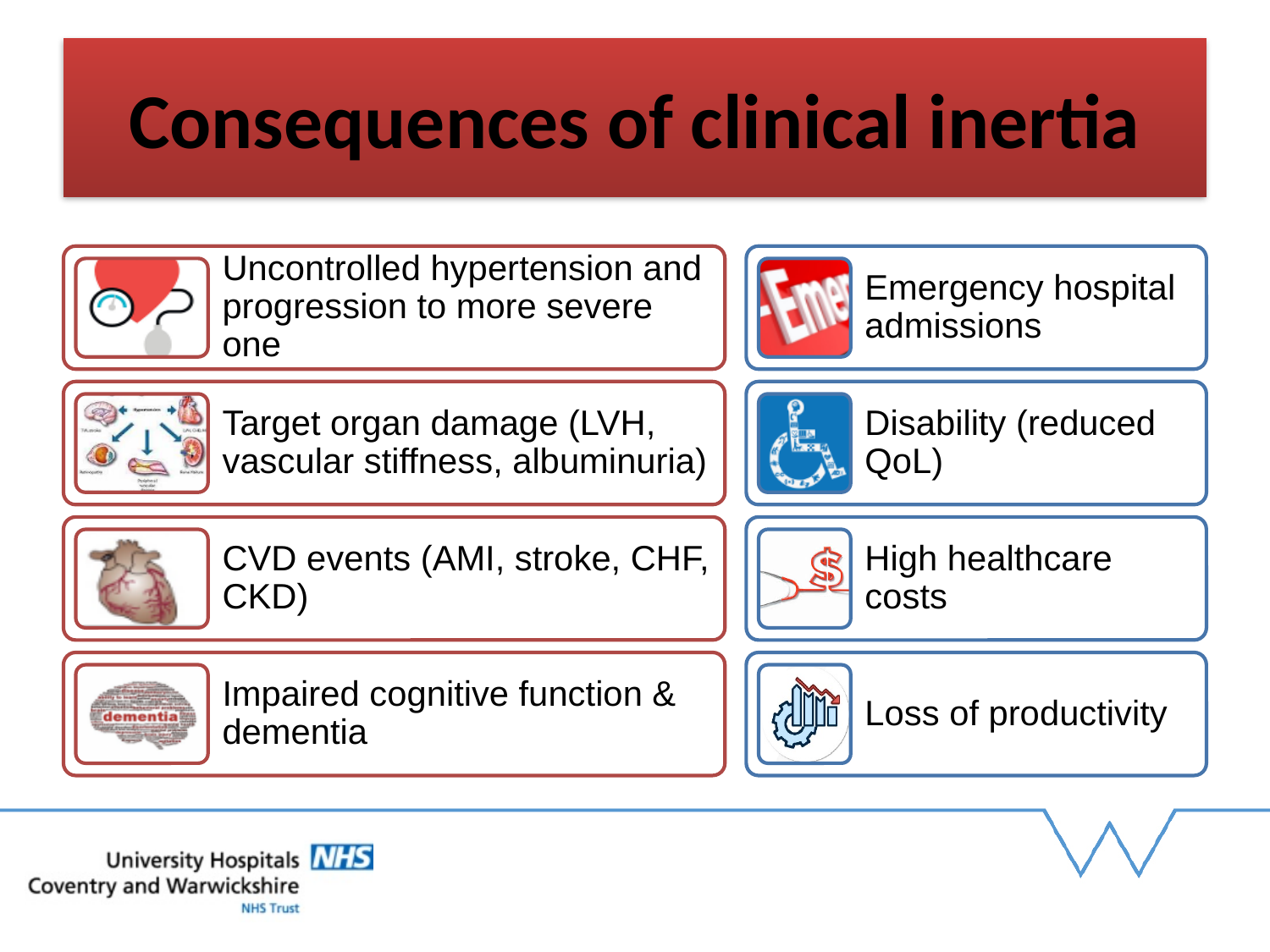

# Consequences of clinical inertia
Uncontrolled hypertension and progression to more severe one
Target organ damage (LVH, vascular stiffness, albuminuria)
CVD events (AMI, stroke, CHF, CKD)
Impaired cognitive function & dementia
Emergency hospital admissions
Disability (reduced QoL)
High healthcare costs
Loss of productivity